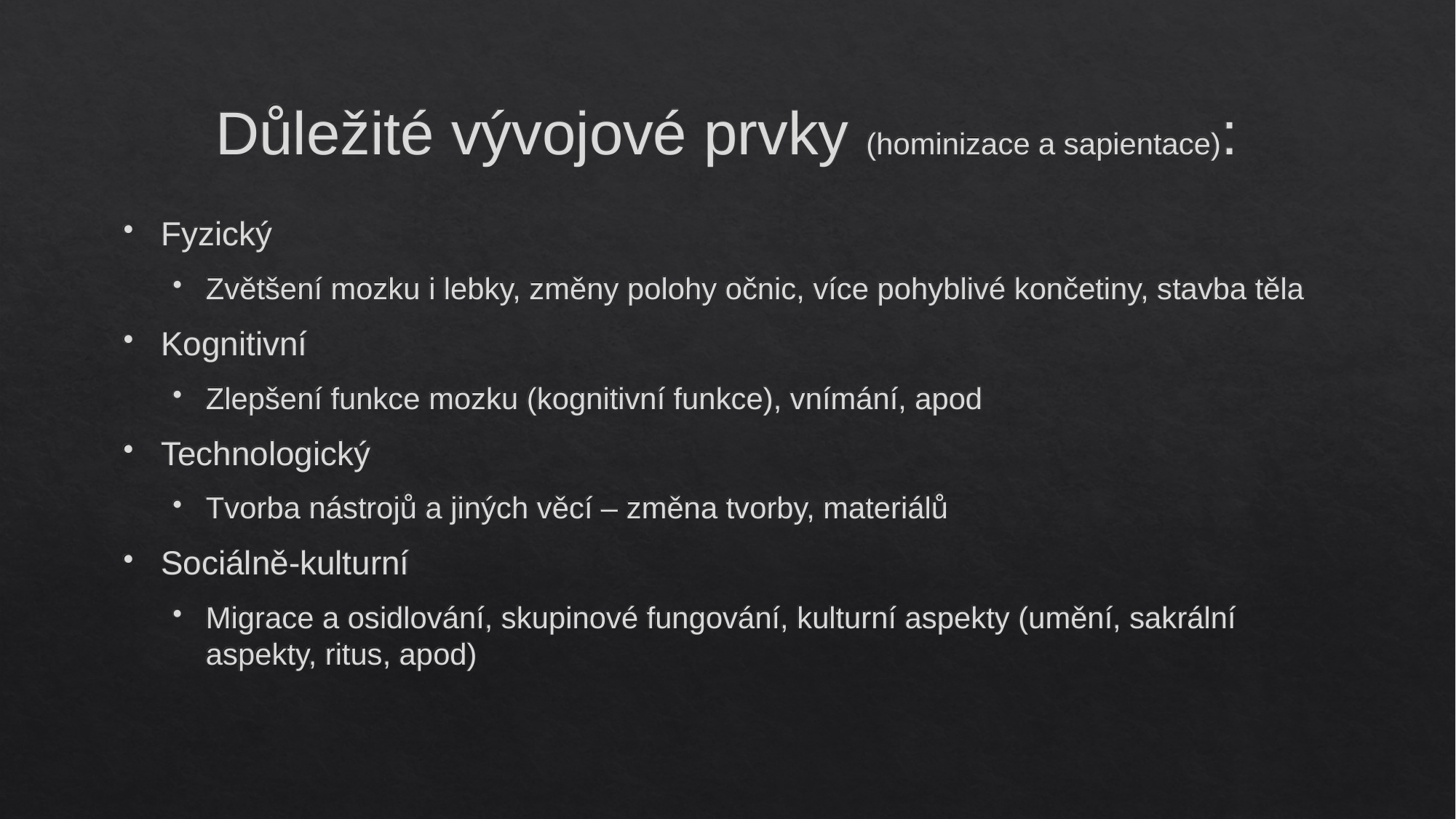

# Důležité vývojové prvky (hominizace a sapientace):
Fyzický
Zvětšení mozku i lebky, změny polohy očnic, více pohyblivé končetiny, stavba těla
Kognitivní
Zlepšení funkce mozku (kognitivní funkce), vnímání, apod
Technologický
Tvorba nástrojů a jiných věcí – změna tvorby, materiálů
Sociálně-kulturní
Migrace a osidlování, skupinové fungování, kulturní aspekty (umění, sakrální aspekty, ritus, apod)